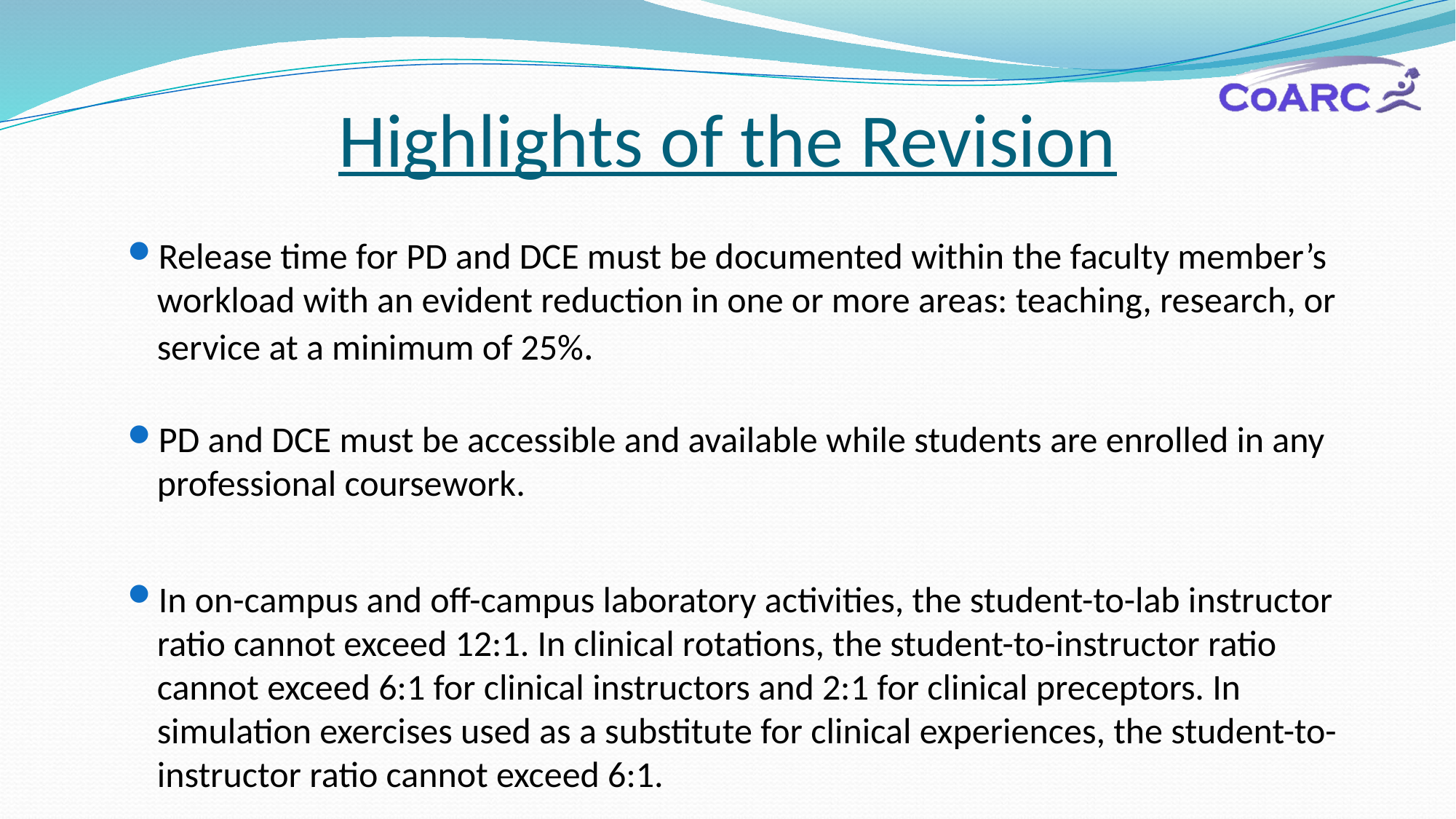

# Highlights of the Revision
Release time for PD and DCE must be documented within the faculty member’s workload with an evident reduction in one or more areas: teaching, research, or service at a minimum of 25%.

PD and DCE must be accessible and available while students are enrolled in any professional coursework.

In on-campus and off-campus laboratory activities, the student-to-lab instructor ratio cannot exceed 12:1. In clinical rotations, the student-to-instructor ratio cannot exceed 6:1 for clinical instructors and 2:1 for clinical preceptors. In simulation exercises used as a substitute for clinical experiences, the student-to-instructor ratio cannot exceed 6:1.